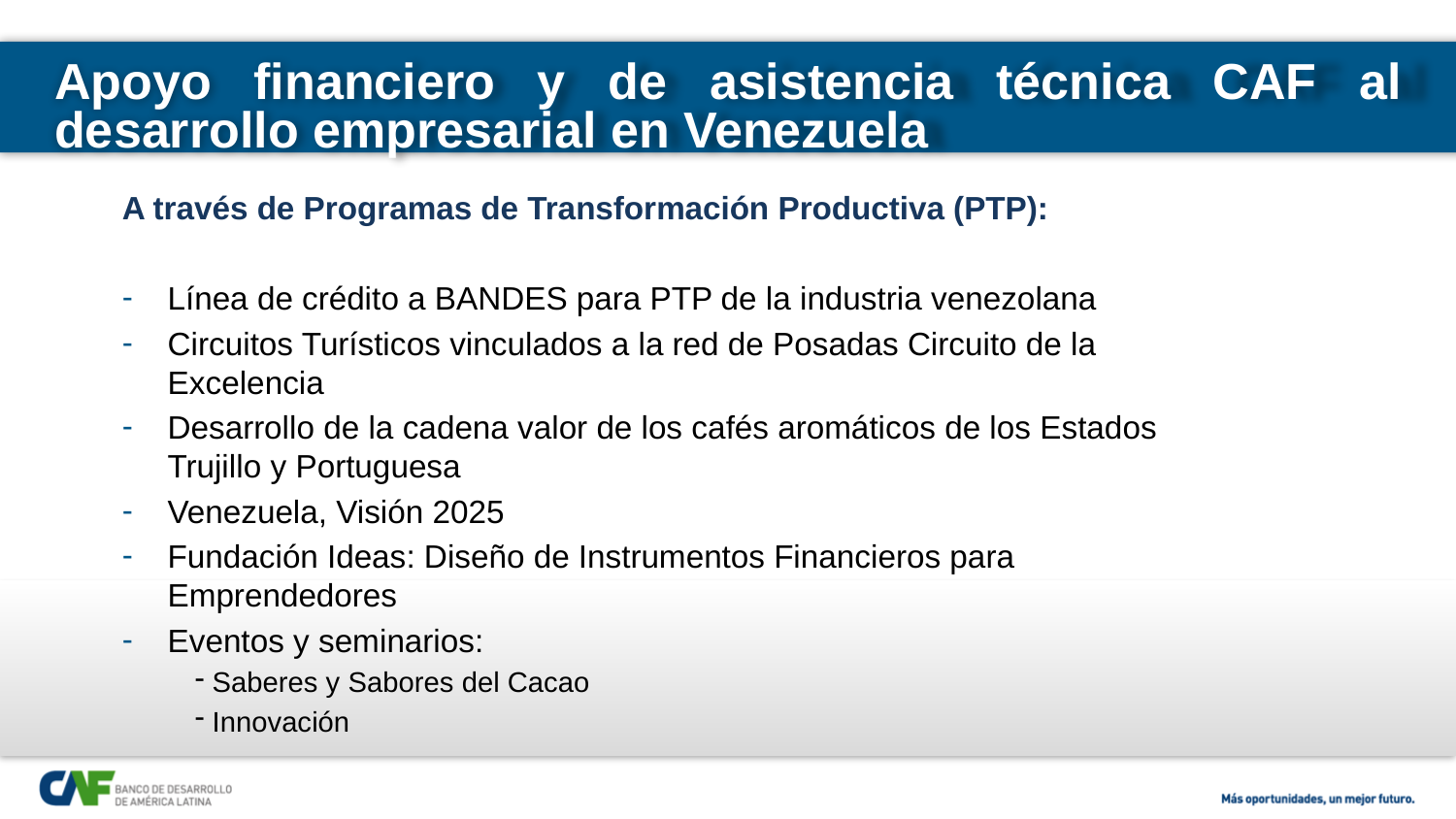

Apoyo financiero y de asistencia técnica CAF al desarrollo empresarial en Venezuela
A través de Programas de Transformación Productiva (PTP):

Línea de crédito a BANDES para PTP de la industria venezolana
Circuitos Turísticos vinculados a la red de Posadas Circuito de la Excelencia
Desarrollo de la cadena valor de los cafés aromáticos de los Estados Trujillo y Portuguesa
Venezuela, Visión 2025
Fundación Ideas: Diseño de Instrumentos Financieros para Emprendedores
Eventos y seminarios:
 Saberes y Sabores del Cacao
 Innovación